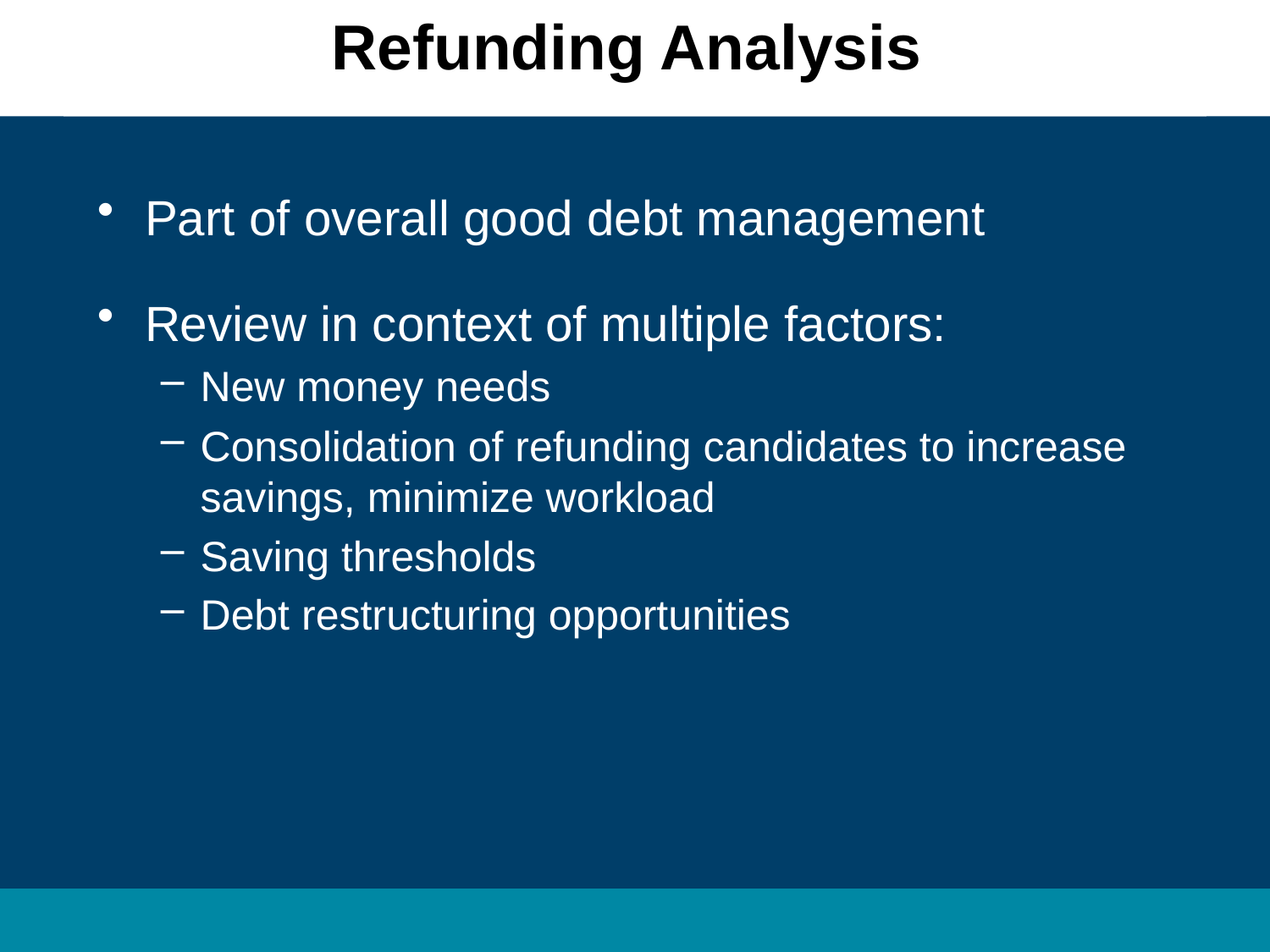

Refunding Analysis
Part of overall good debt management
Review in context of multiple factors:
New money needs
Consolidation of refunding candidates to increase savings, minimize workload
Saving thresholds
Debt restructuring opportunities